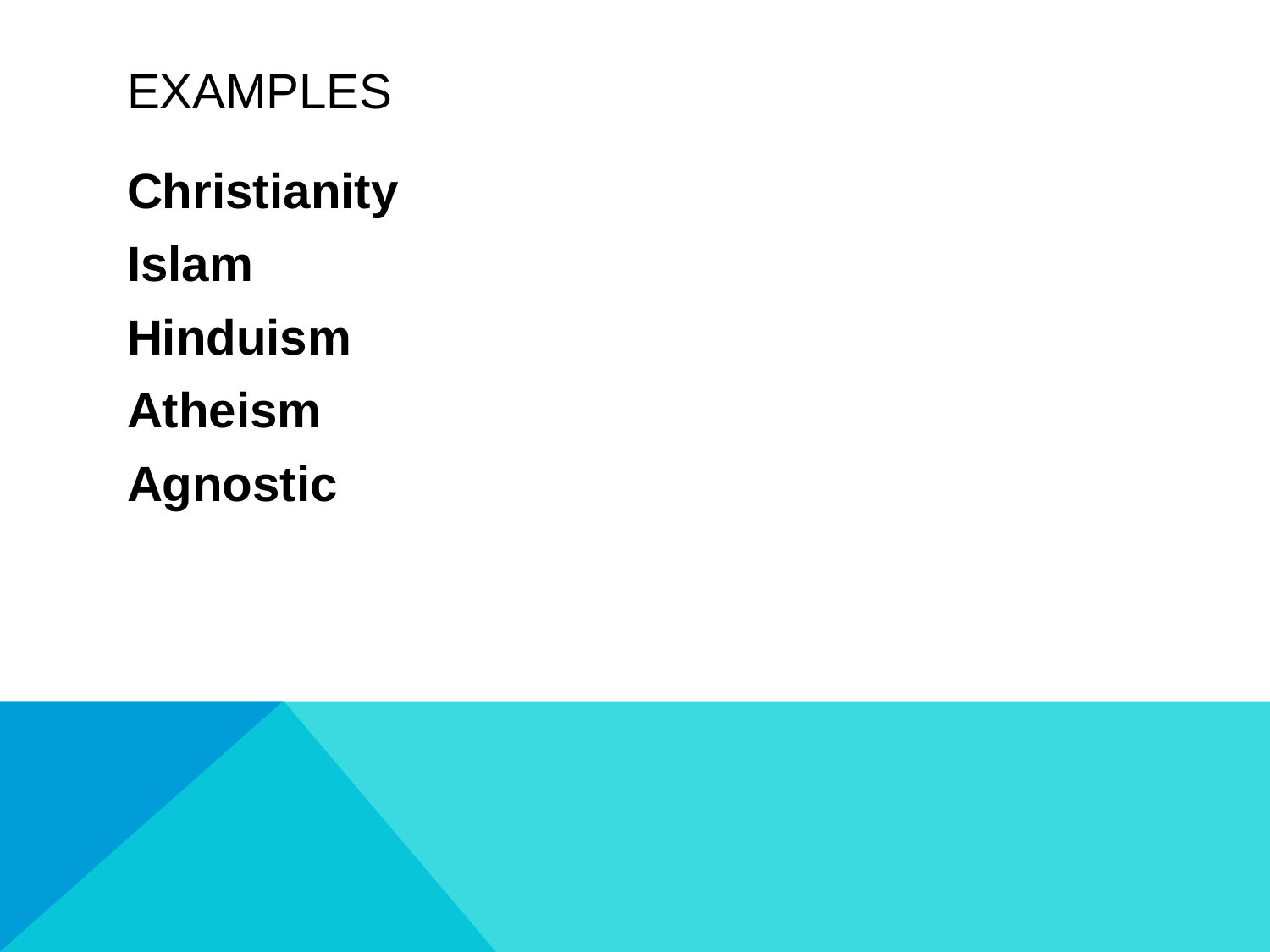

# Examples
Christianity
Islam
Hinduism
Atheism
Agnostic